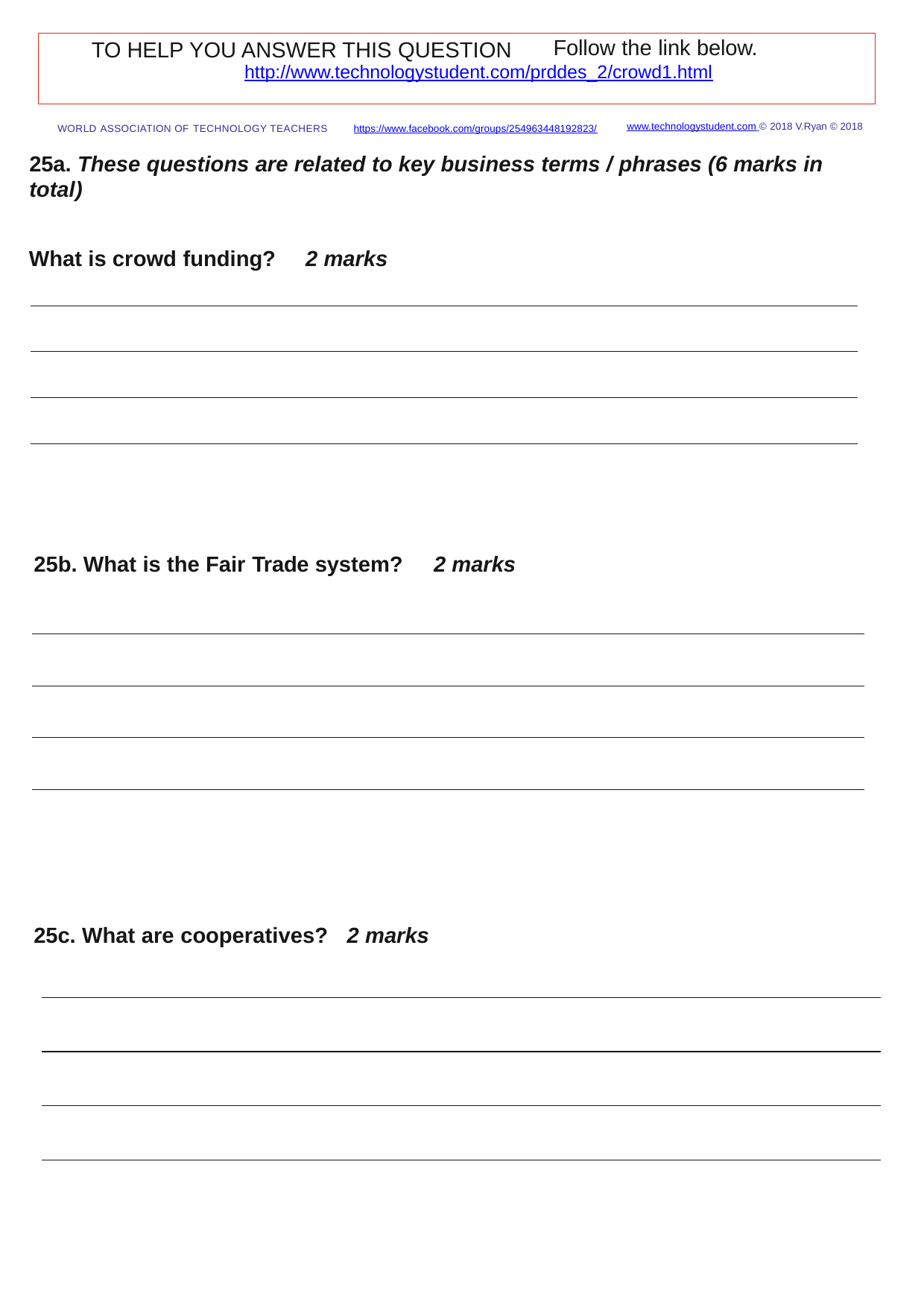

Follow the link below.

TO HELP YOU ANSWER THIS QUESTION
http://www.technologystudent.com/prddes_2/crowd1.html
www.technologystudent.com © 2018 V.Ryan © 2018
WORLD ASSOCIATION OF TECHNOLOGY TEACHERS	https://www.facebook.com/groups/254963448192823/
25a. These questions are related to key business terms / phrases (6 marks in total)
What is crowd funding?
2 marks

25b. What is the Fair Trade system?
2 marks

25c. What are cooperatives?	2 marks